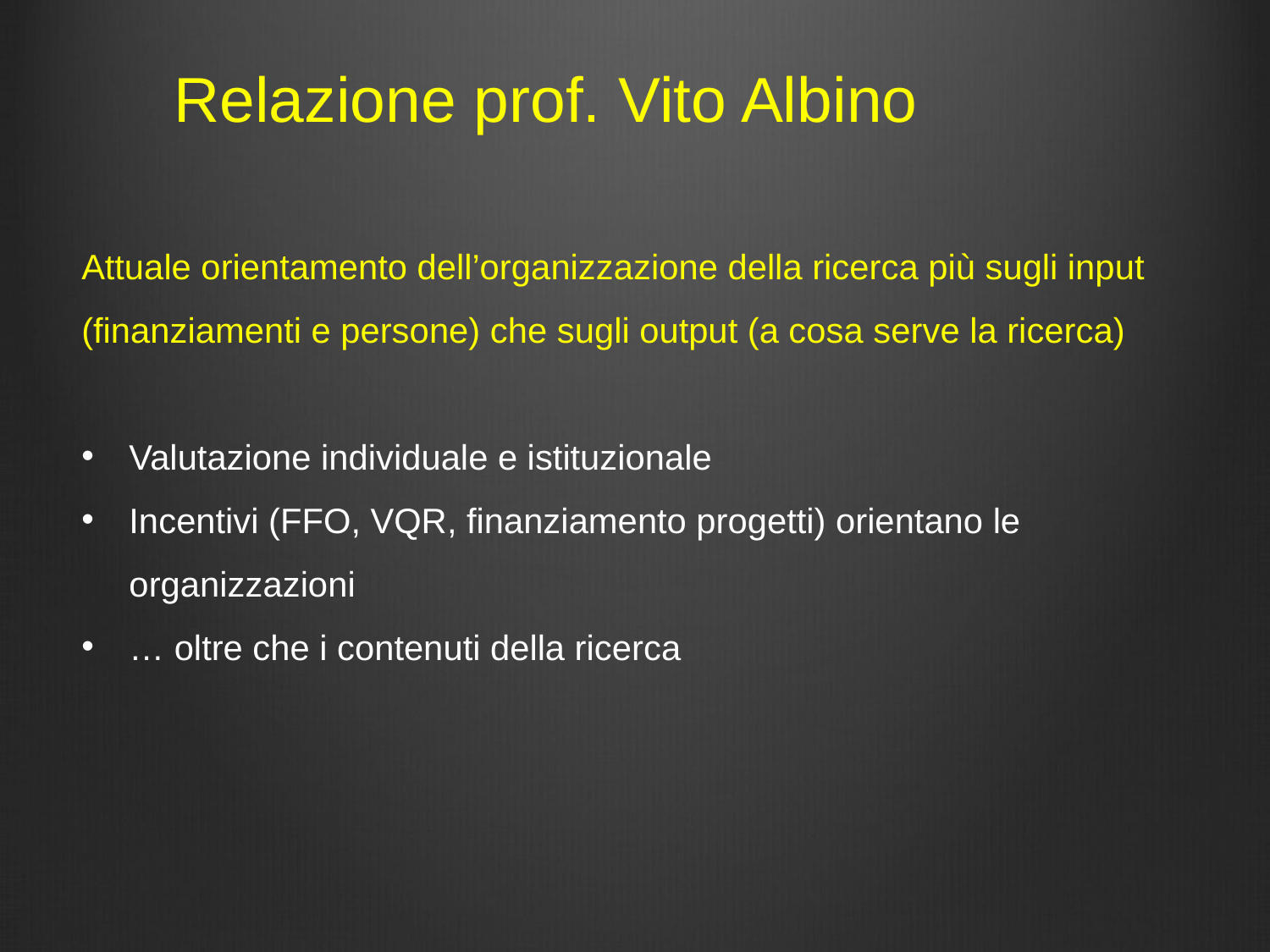

# Relazione prof. Vito Albino
Attuale orientamento dell’organizzazione della ricerca più sugli input (finanziamenti e persone) che sugli output (a cosa serve la ricerca)

Valutazione individuale e istituzionale
Incentivi (FFO, VQR, finanziamento progetti) orientano le organizzazioni
… oltre che i contenuti della ricerca